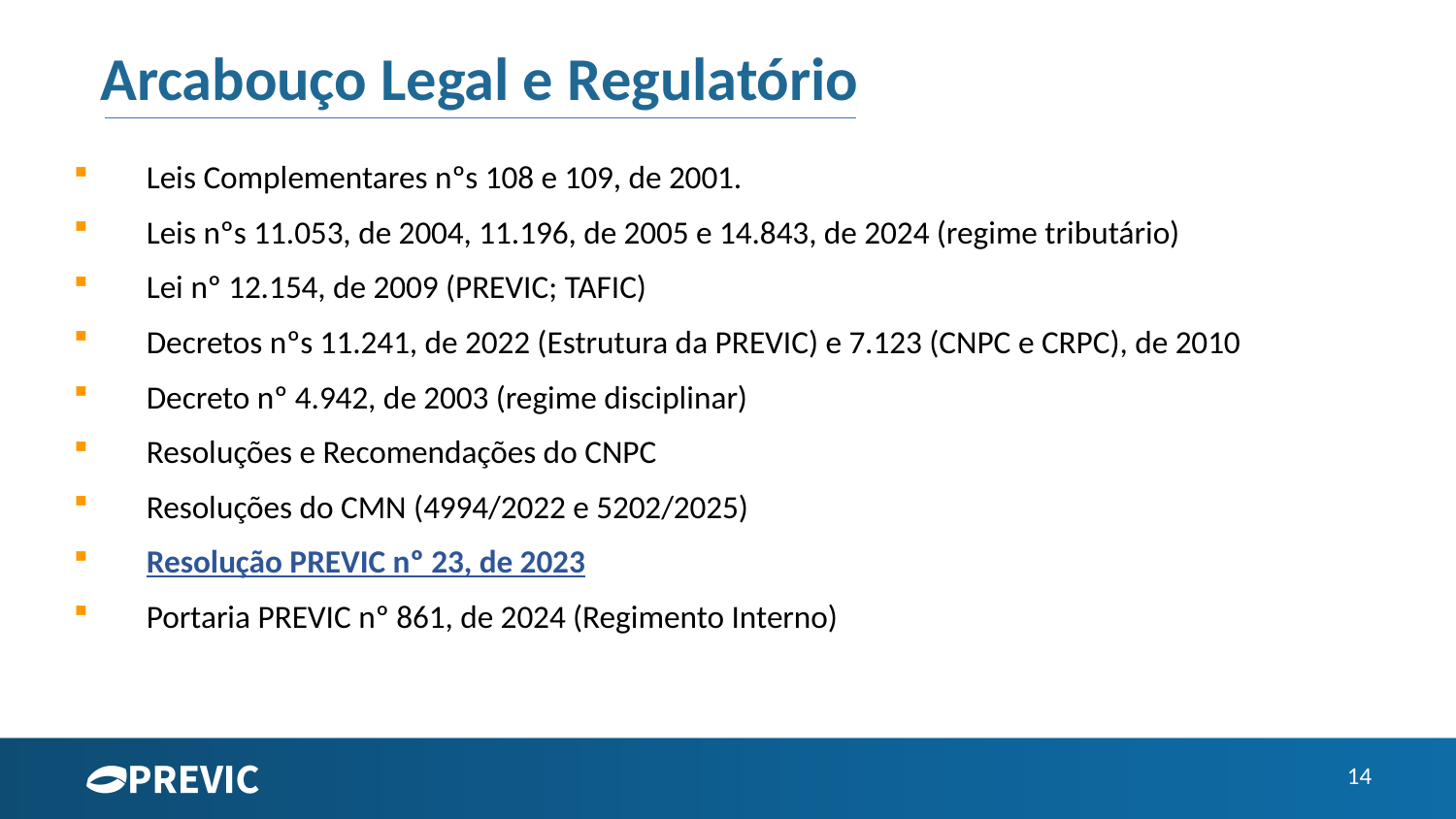

# Arcabouço Legal e Regulatório

Leis Complementares nºs 108 e 109, de 2001.
Leis nºs 11.053, de 2004, 11.196, de 2005 e 14.843, de 2024 (regime tributário)
Lei nº 12.154, de 2009 (PREVIC; TAFIC)
Decretos nºs 11.241, de 2022 (Estrutura da PREVIC) e 7.123 (CNPC e CRPC), de 2010
Decreto nº 4.942, de 2003 (regime disciplinar)
Resoluções e Recomendações do CNPC
Resoluções do CMN (4994/2022 e 5202/2025)
Resolução PREVIC nº 23, de 2023
Portaria PREVIC nº 861, de 2024 (Regimento Interno)
14